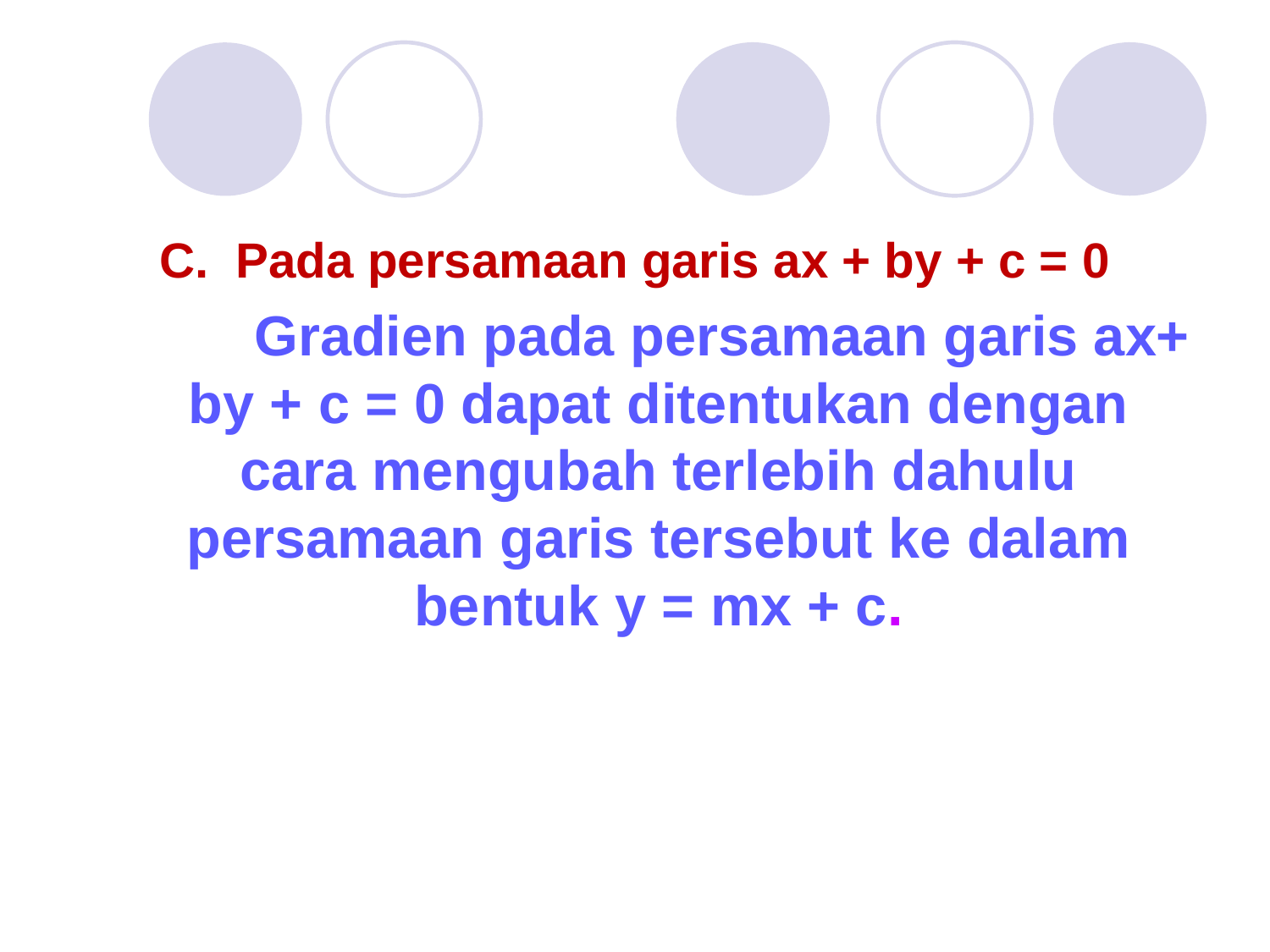

#
C.  Pada persamaan garis ax + by + c = 0
		Gradien pada persamaan garis ax+ by + c = 0 dapat ditentukan dengan cara mengubah terlebih dahulu persamaan garis tersebut ke dalam bentuk y = mx + c.